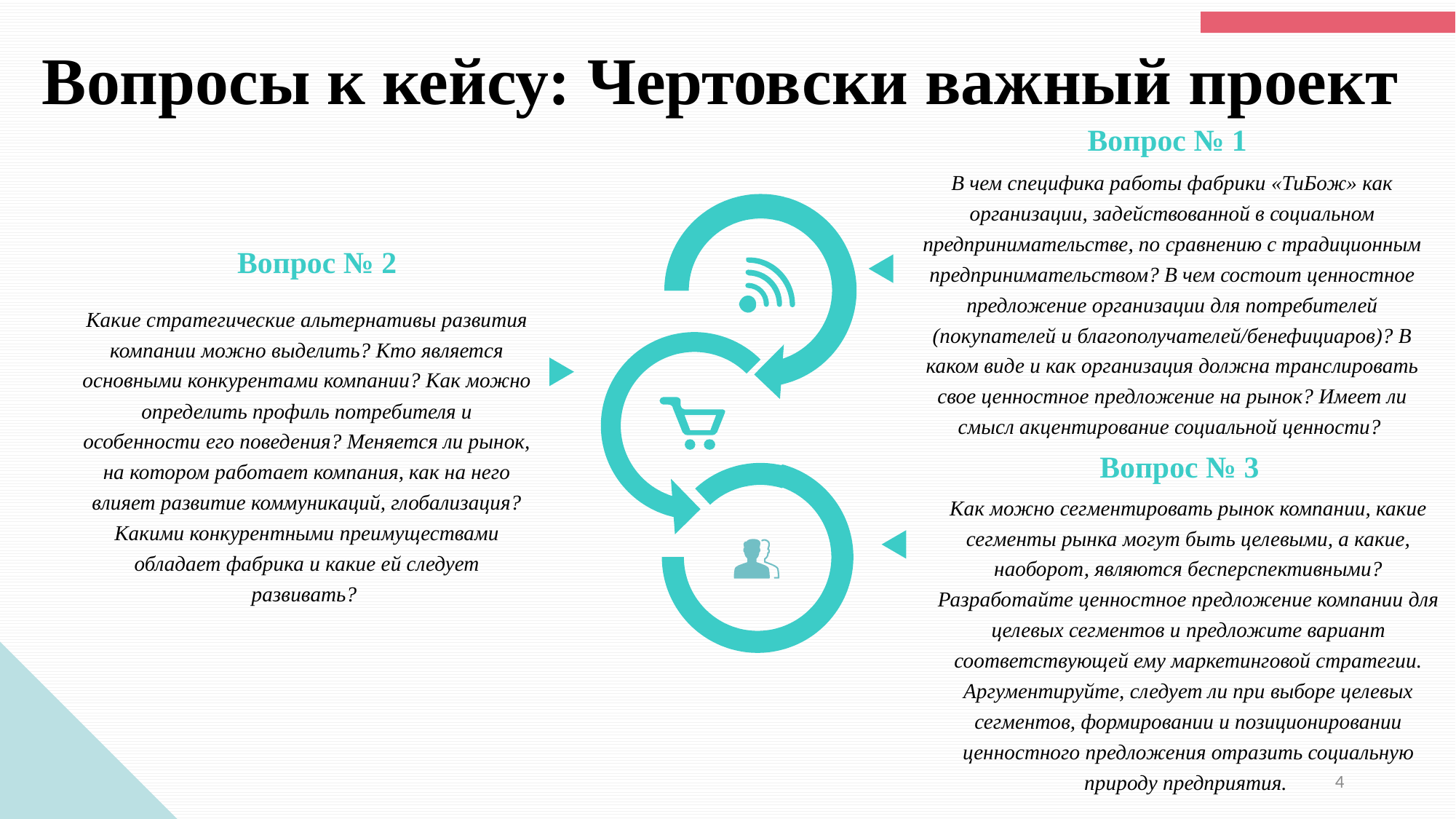

Вопросы к кейсу: Чертовски важный проект
Вопрос № 1
В чем специфика работы фабрики «ТиБож» как организации, задействованной в социальном предпринимательстве, по сравнению с традиционным предпринимательством? В чем состоит ценностное предложение организации для потребителей (покупателей и благополучателей/бенефициаров)? В каком виде и как организация должна транслировать свое ценностное предложение на рынок? Имеет ли смысл акцентирование социальной ценности?

Вопрос № 2

Какие стратегические альтернативы развития компании можно выделить? Кто является основными конкурентами компании? Как можно определить профиль потребителя и особенности его поведения? Меняется ли рынок, на котором работает компания, как на него влияет развитие коммуникаций, глобализация? Какими конкурентными преимуществами обладает фабрика и какие ей следует развивать?

Вопрос № 3

Как можно сегментировать рынок компании, какие сегменты рынка могут быть целевыми, а какие, наоборот, являются бесперспективными? Разработайте ценностное предложение компании для целевых сегментов и предложите вариант соответствующей ему маркетинговой стратегии. Аргументируйте, следует ли при выборе целевых сегментов, формировании и позиционировании ценностного предложения отразить социальную природу предприятия.

4